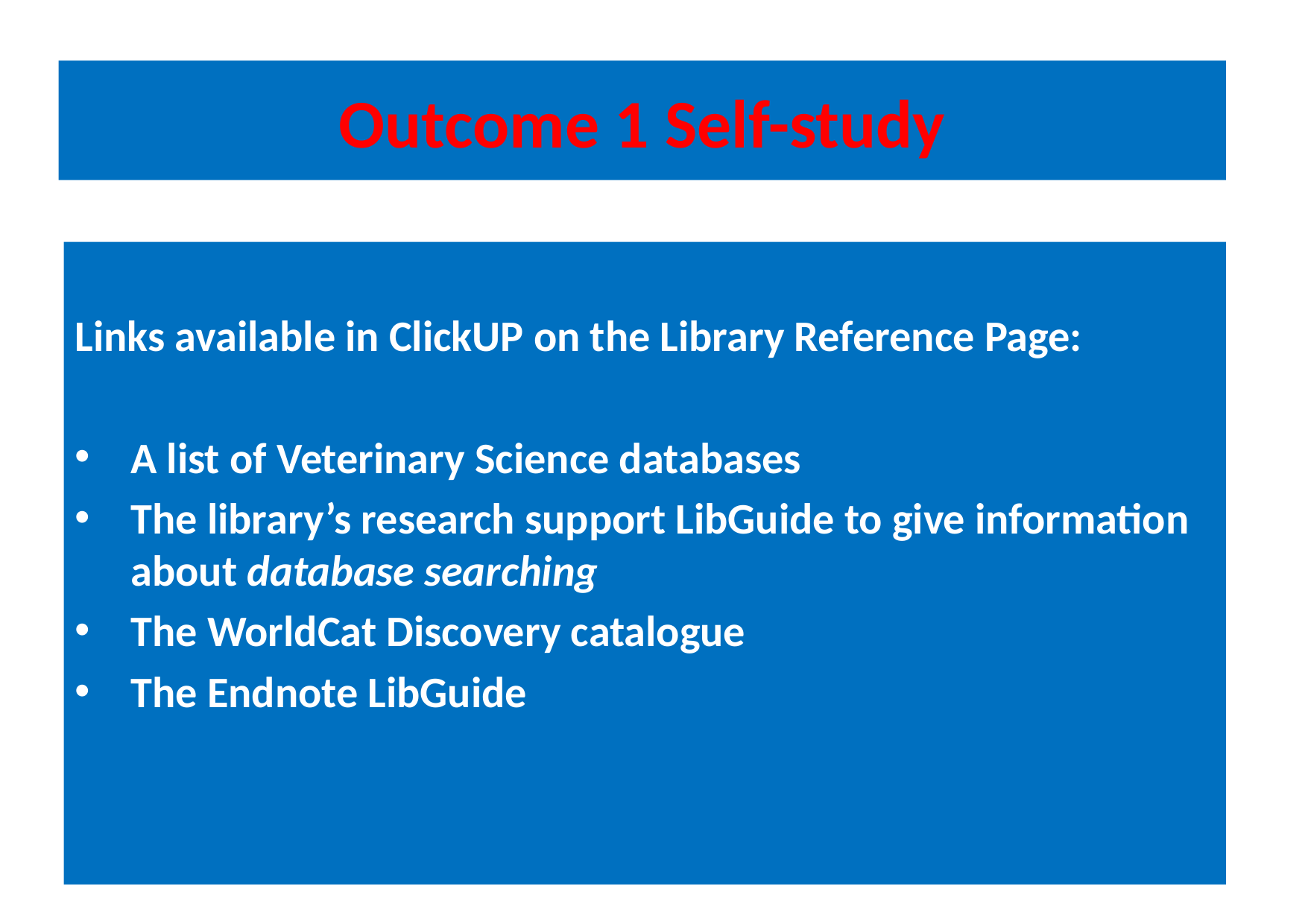

# Outcome 1 Self-study

Links available in ClickUP on the Library Reference Page:

A list of Veterinary Science databases
The library’s research support LibGuide to give information about database searching
The WorldCat Discovery catalogue
The Endnote LibGuide